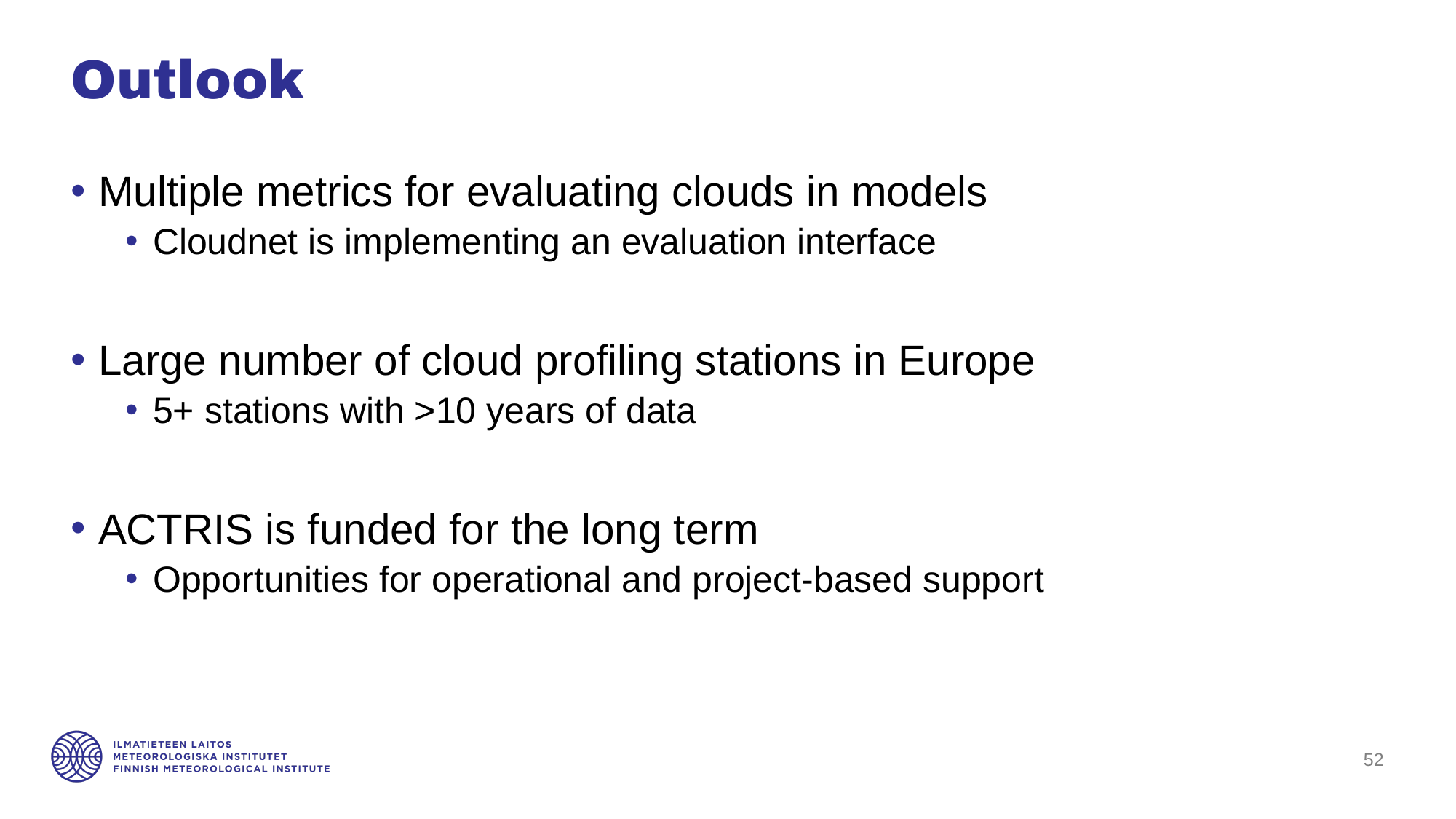

# Outlook
Multiple metrics for evaluating clouds in models
Cloudnet is implementing an evaluation interface

Large number of cloud profiling stations in Europe
5+ stations with >10 years of data

ACTRIS is funded for the long term
Opportunities for operational and project-based support
52